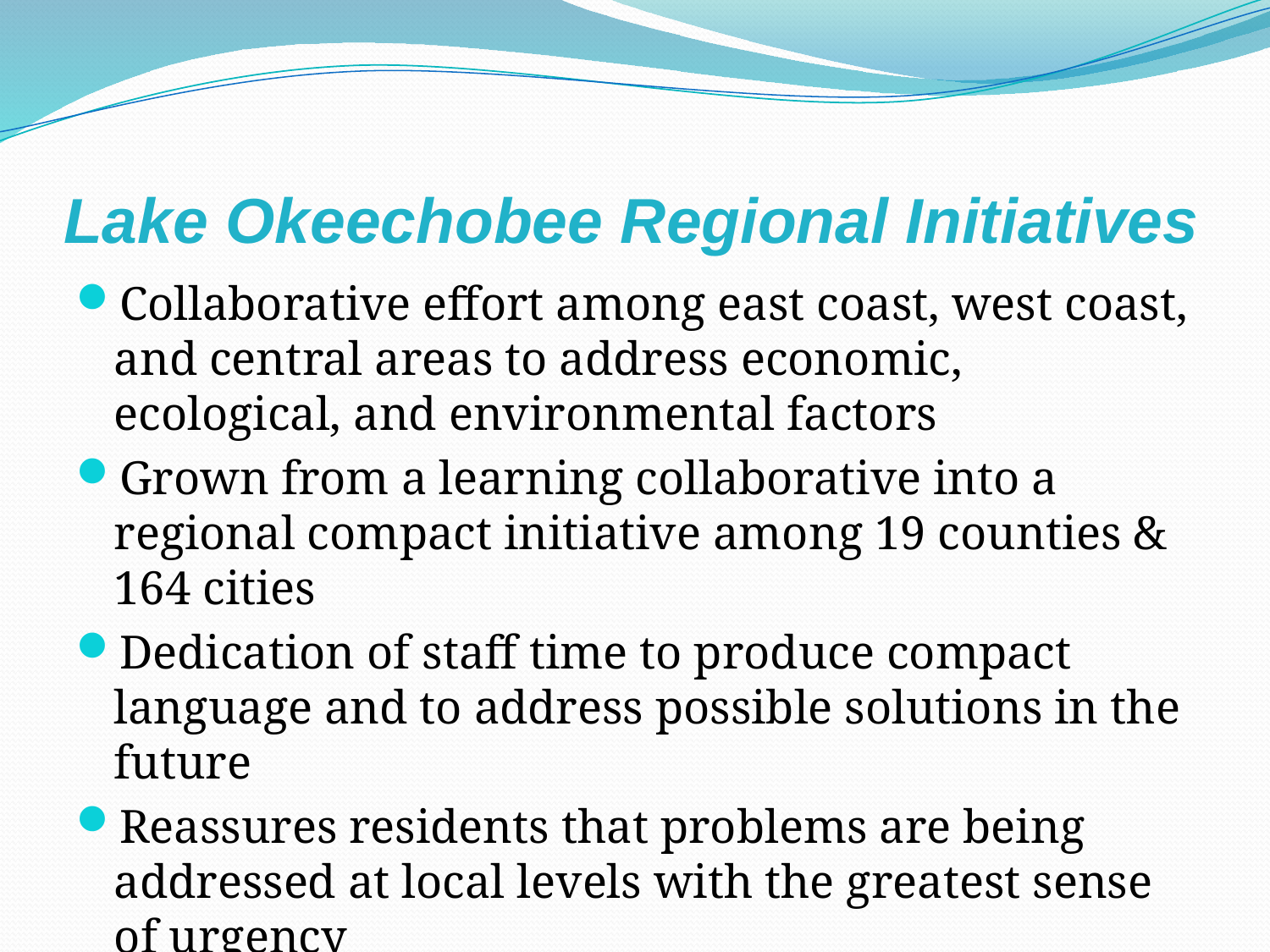

# Lake Okeechobee Regional Initiatives
Collaborative effort among east coast, west coast, and central areas to address economic, ecological, and environmental factors
Grown from a learning collaborative into a regional compact initiative among 19 counties & 164 cities
Dedication of staff time to produce compact language and to address possible solutions in the future
Reassures residents that problems are being addressed at local levels with the greatest sense of urgency